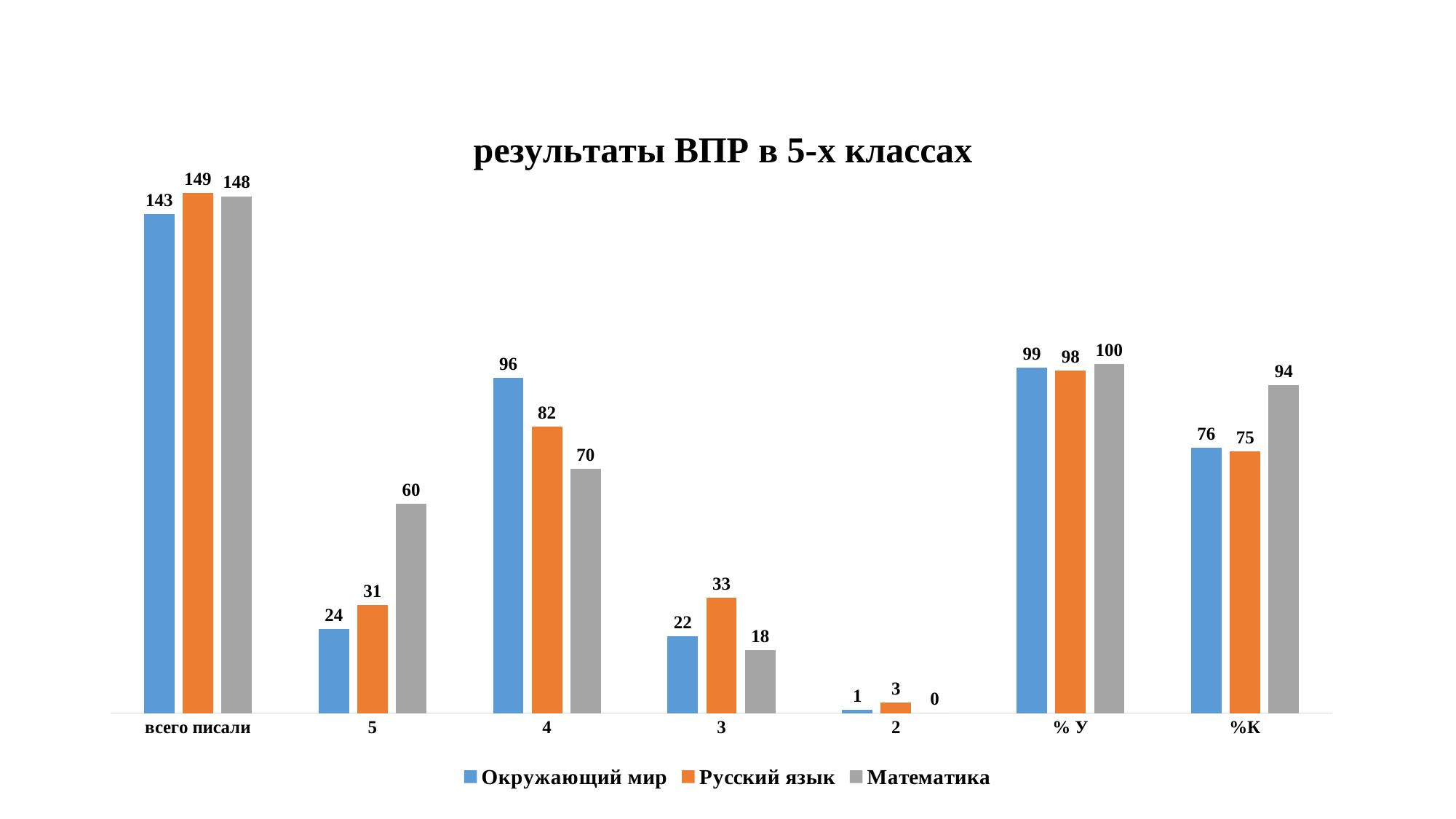

### Chart: результаты ВПР в 5-х классах

| Category | Окружающий мир | Русский язык | Математика |
|---|---|---|---|
| всего писали | 143.0 | 149.0 | 148.0 |
| 5 | 24.0 | 31.0 | 60.0 |
| 4 | 96.0 | 82.0 | 70.0 |
| 3 | 22.0 | 33.0 | 18.0 |
| 2 | 1.0 | 3.0 | 0.0 |
| % У | 99.0 | 98.0 | 100.0 |
| %К | 76.0 | 75.0 | 94.0 |